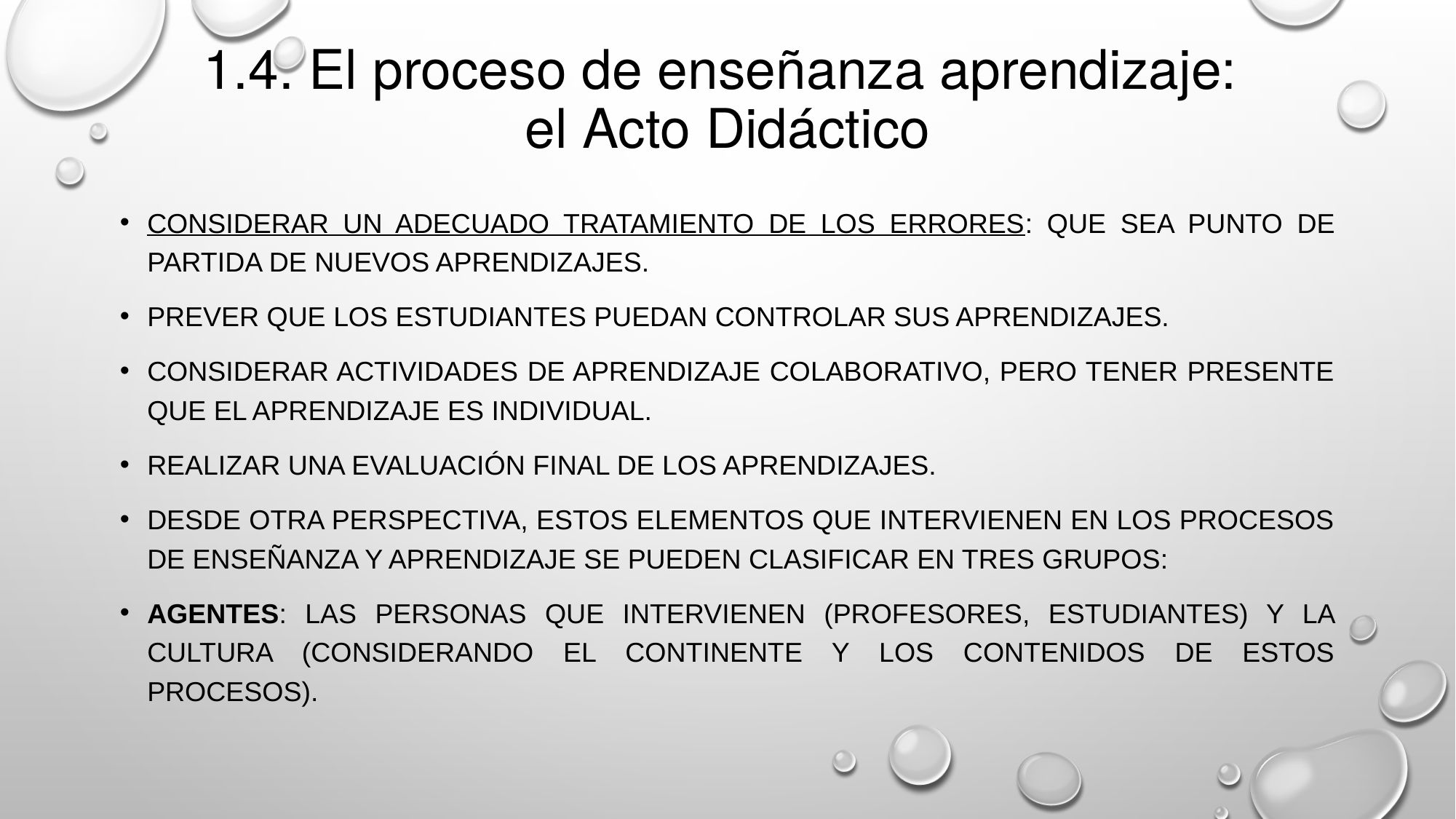

# 1.4. El proceso de enseñanza aprendizaje: el Acto Didáctico
Considerar un adecuado tratamiento de los errores: que sea punto de partida de nuevos aprendizajes.
Prever que los estudiantes puedan controlar sus aprendizajes.
Considerar actividades de aprendizaje colaborativo, pero tener presente que el aprendizaje es individual.
Realizar una evaluación final de los aprendizajes.
Desde otra perspectiva, estos elementos que intervienen en los procesos de enseñanza y aprendizaje se pueden clasificar en tres grupos:
Agentes: las personas que intervienen (profesores, estudiantes) y la cultura (considerando el continente y los contenidos de estos procesos).